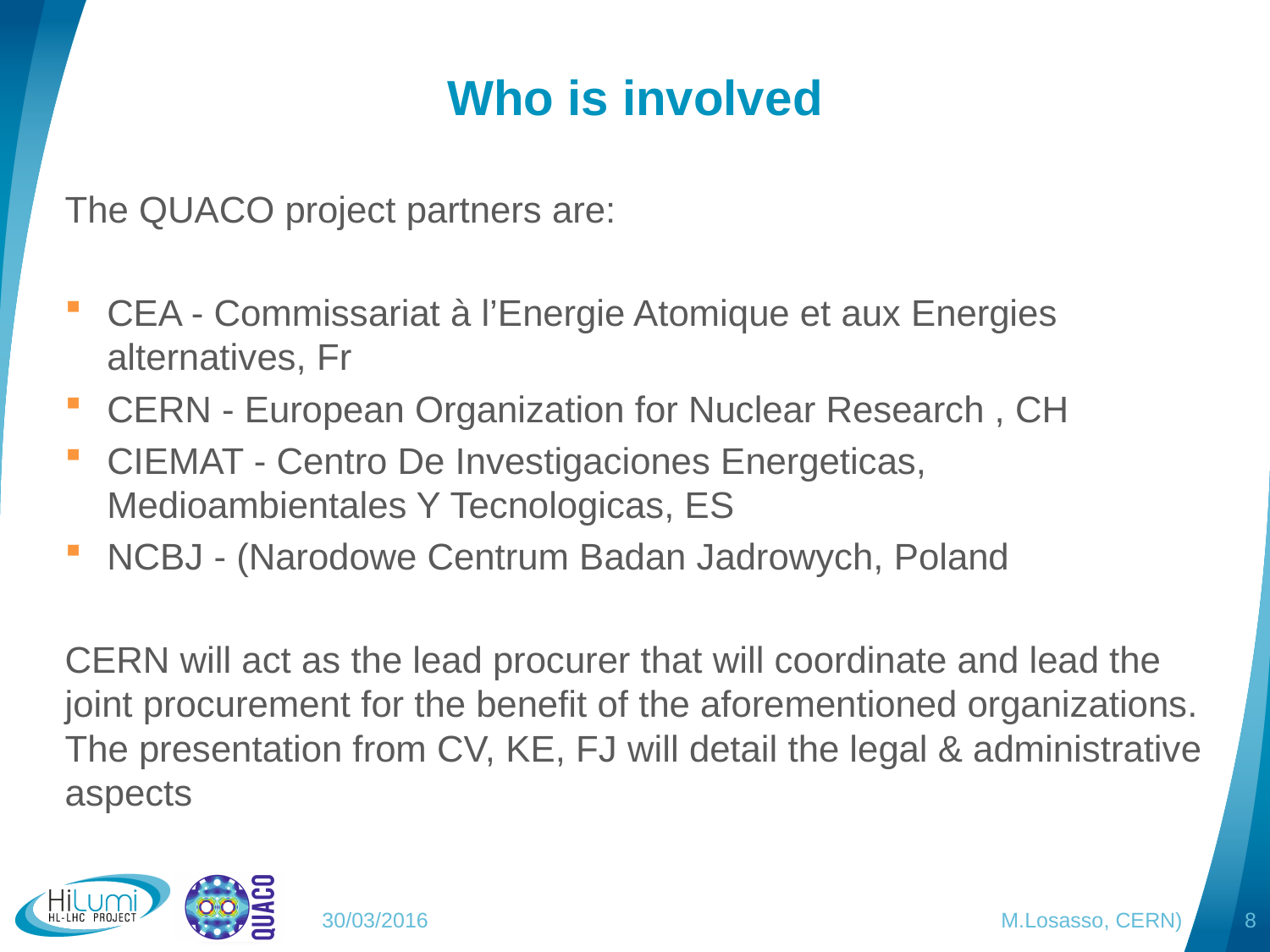

# Who is involved
The QUACO project partners are:

CEA - Commissariat à l’Energie Atomique et aux Energies alternatives, Fr
CERN - European Organization for Nuclear Research , CH
CIEMAT - Centro De Investigaciones Energeticas, Medioambientales Y Tecnologicas, ES
NCBJ - (Narodowe Centrum Badan Jadrowych, Poland

CERN will act as the lead procurer that will coordinate and lead the joint procurement for the benefit of the aforementioned organizations. The presentation from CV, KE, FJ will detail the legal & administrative aspects

30/03/2016                                                                                                 M.Losasso, CERN)
8